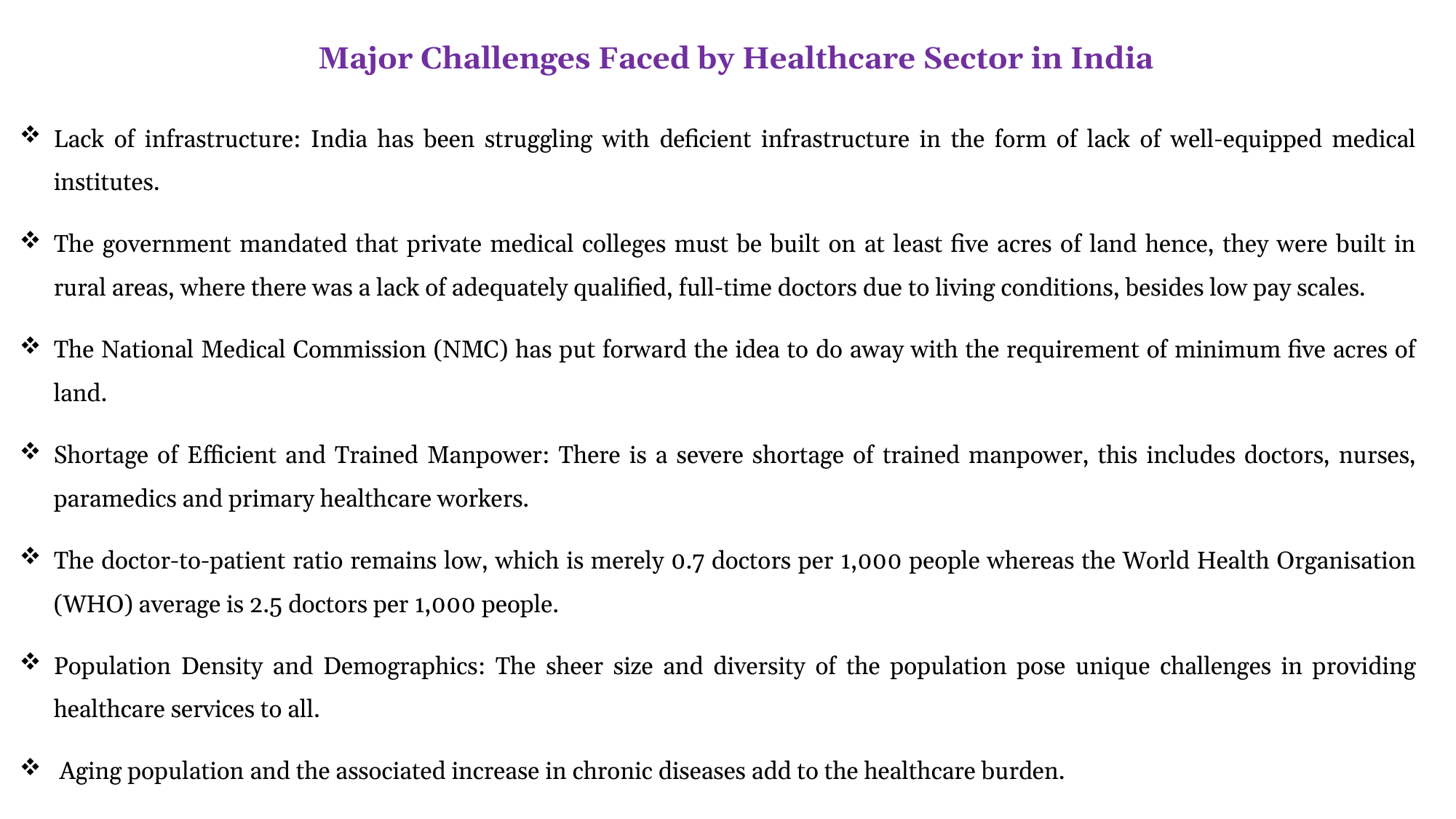

Major Challenges Faced by Healthcare Sector in India
Lack of infrastructure: India has been struggling with deficient infrastructure in the form of lack of well-equipped medical institutes.
The government mandated that private medical colleges must be built on at least five acres of land hence, they were built in rural areas, where there was a lack of adequately qualified, full-time doctors due to living conditions, besides low pay scales.
The National Medical Commission (NMC) has put forward the idea to do away with the requirement of minimum five acres of land.
Shortage of Efficient and Trained Manpower: There is a severe shortage of trained manpower, this includes doctors, nurses, paramedics and primary healthcare workers.
The doctor-to-patient ratio remains low, which is merely 0.7 doctors per 1,000 people whereas the World Health Organisation (WHO) average is 2.5 doctors per 1,000 people.
Population Density and Demographics: The sheer size and diversity of the population pose unique challenges in providing healthcare services to all.
 Aging population and the associated increase in chronic diseases add to the healthcare burden.